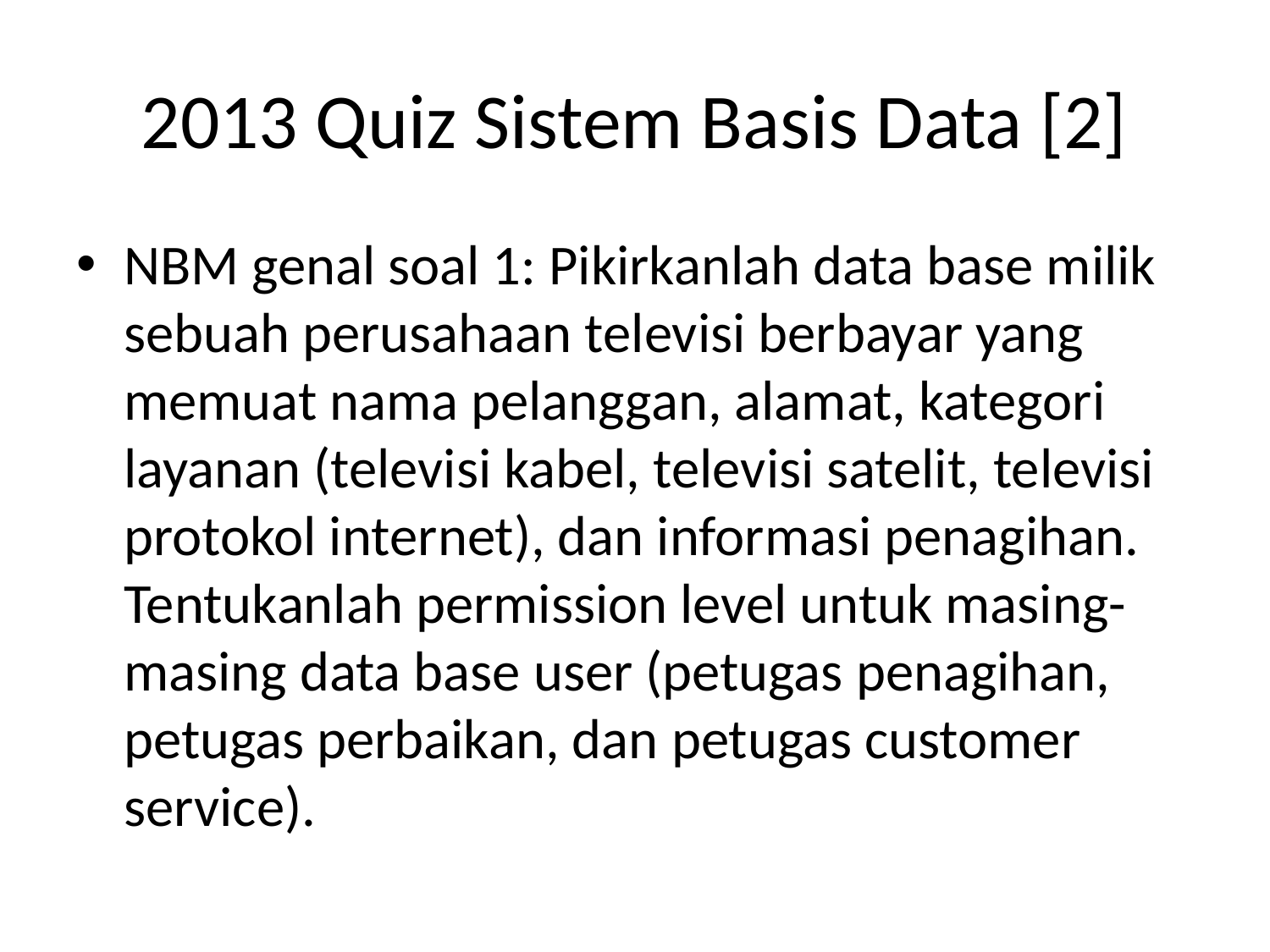

# 2013 Quiz Sistem Basis Data [2]
NBM genal soal 1: Pikirkanlah data base milik sebuah perusahaan televisi berbayar yang memuat nama pelanggan, alamat, kategori layanan (televisi kabel, televisi satelit, televisi protokol internet), dan informasi penagihan. Tentukanlah permission level untuk masing-masing data base user (petugas penagihan, petugas perbaikan, dan petugas customer service).